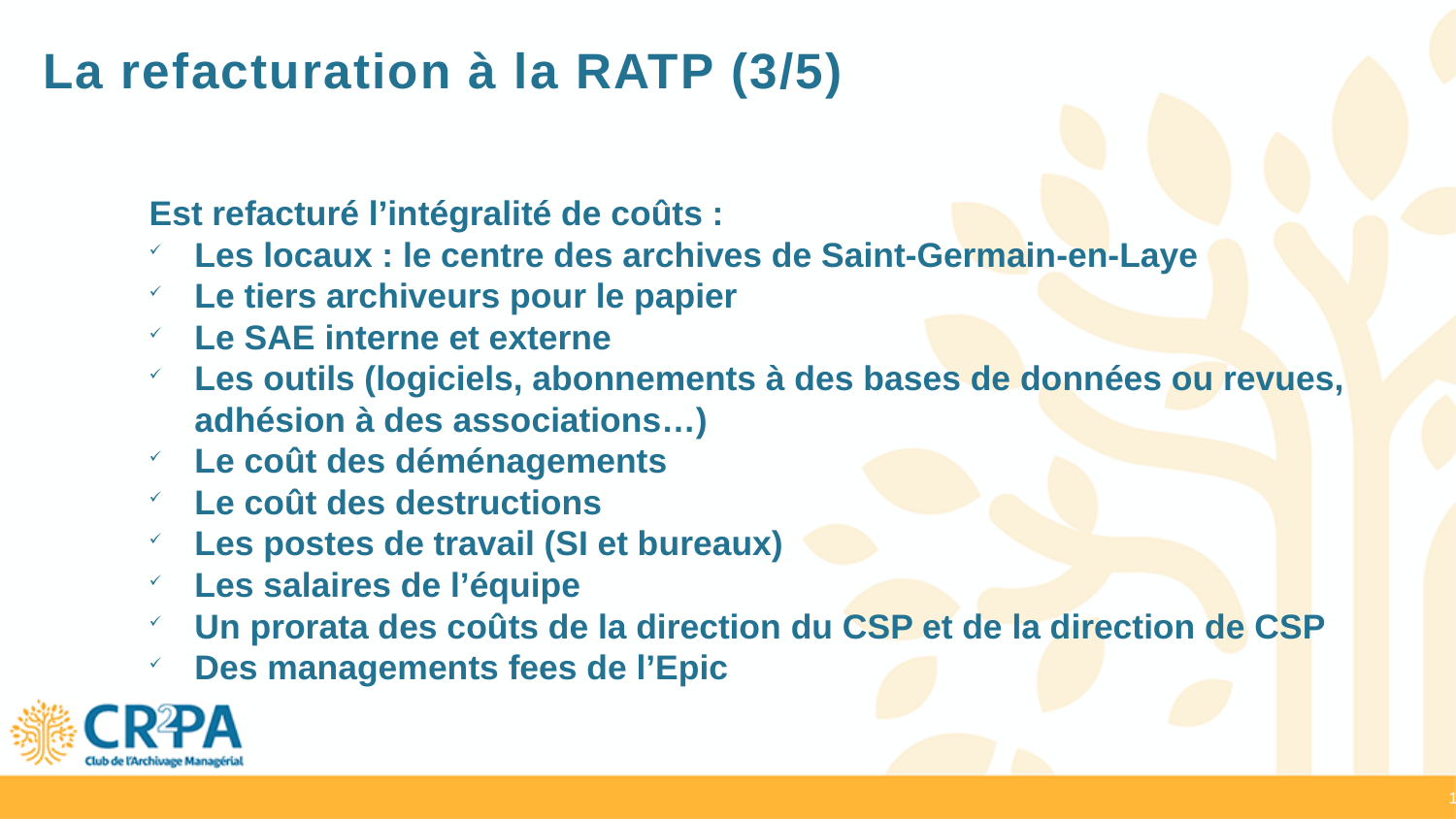

# La refacturation à la RATP (3/5)
Est refacturé l’intégralité de coûts :
Les locaux : le centre des archives de Saint-Germain-en-Laye
Le tiers archiveurs pour le papier
Le SAE interne et externe
Les outils (logiciels, abonnements à des bases de données ou revues, adhésion à des associations…)
Le coût des déménagements
Le coût des destructions
Les postes de travail (SI et bureaux)
Les salaires de l’équipe
Un prorata des coûts de la direction du CSP et de la direction de CSP
Des managements fees de l’Epic